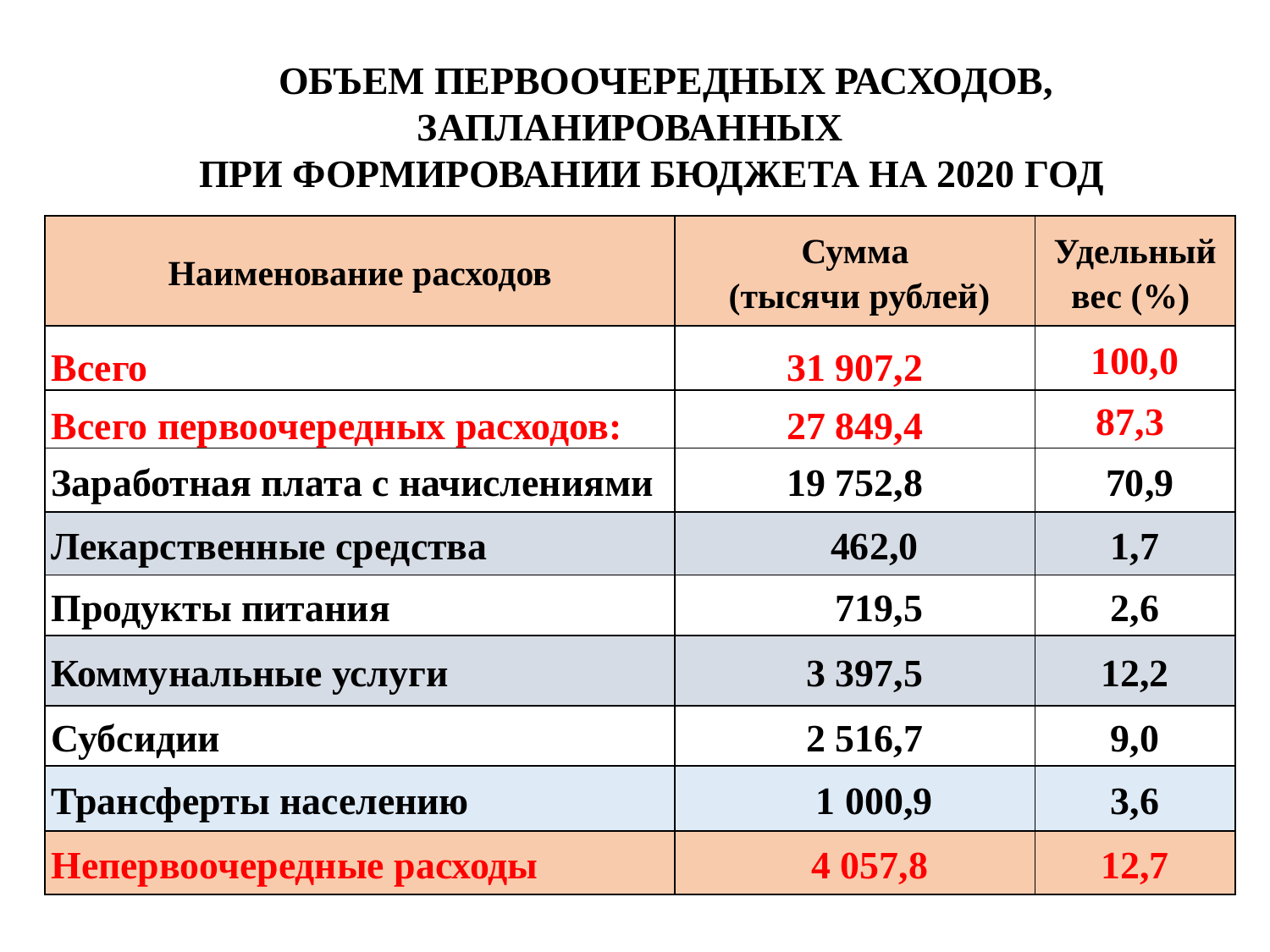

ОБЪЕМ ПЕРВООЧЕРЕДНЫХ РАСХОДОВ, ЗАПЛАНИРОВАННЫХ
ПРИ ФОРМИРОВАНИИ БЮДЖЕТА НА 2020 ГОД

| Наименование расходов | Сумма (тысячи рублей) | Удельный вес (%) |
| --- | --- | --- |
| Всего | 31 907,2 | 100,0 |
| Всего первоочередных расходов: | 27 849,4 | 87,3 |
| Заработная плата с начислениями | 19 752,8 | 70,9 |
| Лекарственные средства | 462,0 | 1,7 |
| Продукты питания | 719,5 | 2,6 |
| Коммунальные услуги | 3 397,5 | 12,2 |
| Субсидии | 2 516,7 | 9,0 |
| Трансферты населению | 1 000,9 | 3,6 |
| Непервоочередные расходы | 4 057,8 | 12,7 |